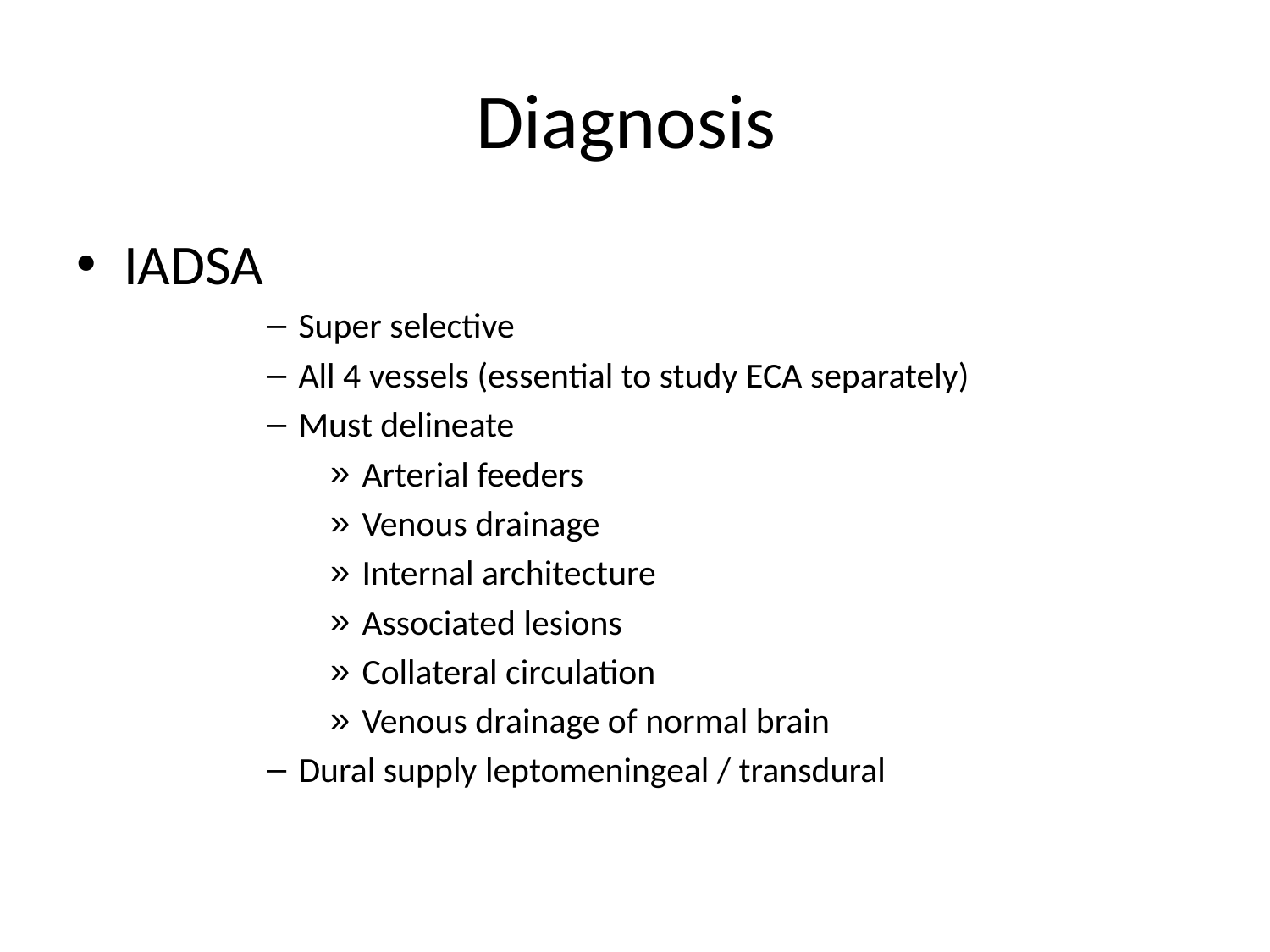

# Diagnosis
IADSA
Super selective
All 4 vessels (essential to study ECA separately)
Must delineate
Arterial feeders
Venous drainage
Internal architecture
Associated lesions
Collateral circulation
Venous drainage of normal brain
Dural supply leptomeningeal / transdural